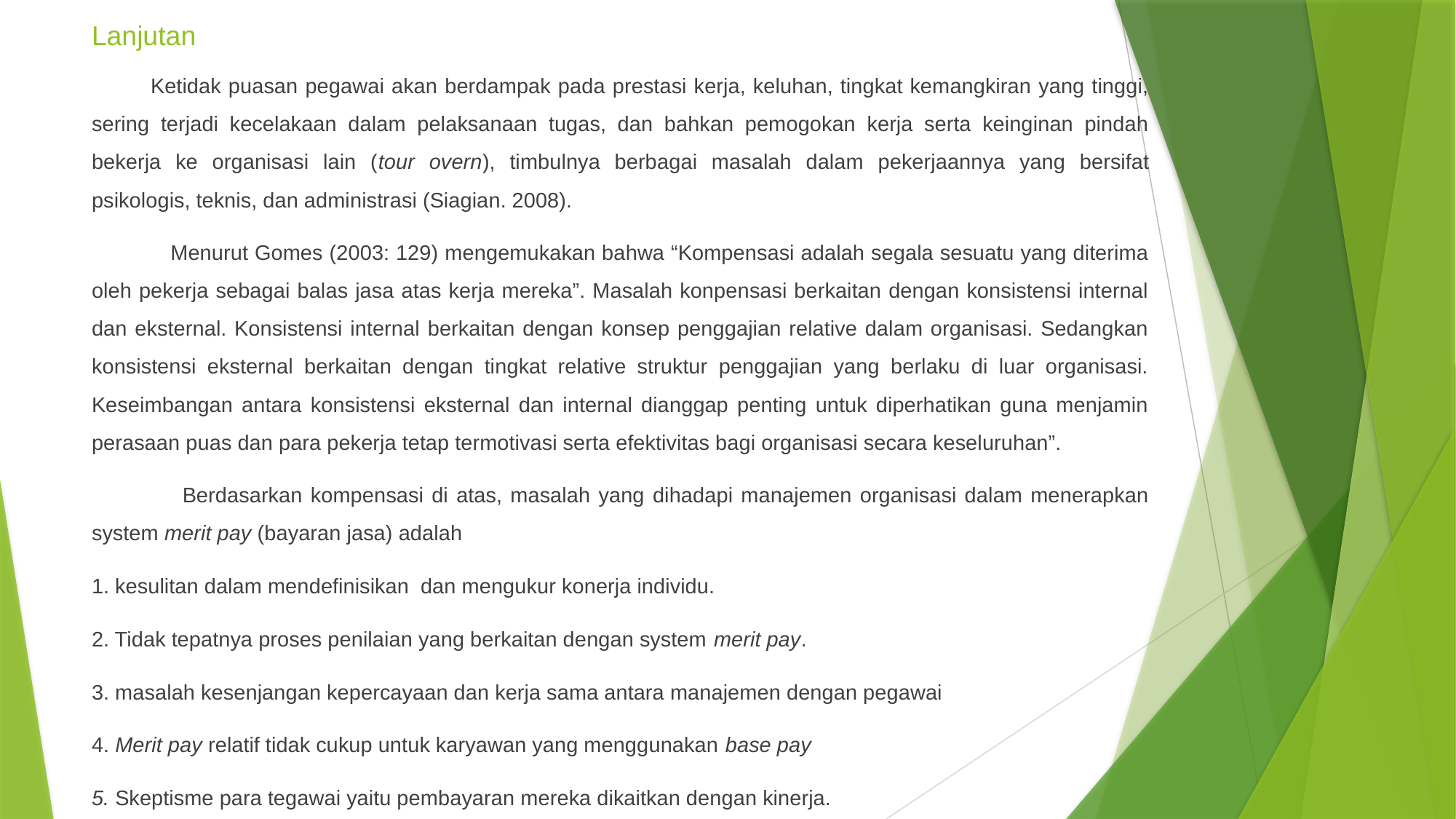

# Lanjutan
        Ketidak puasan pegawai akan berdampak pada prestasi kerja, keluhan, tingkat kemangkiran yang tinggi, sering terjadi kecelakaan dalam pelaksanaan tugas, dan bahkan pemogokan kerja serta keinginan pindah bekerja ke organisasi lain (tour overn), timbulnya berbagai masalah dalam pekerjaannya yang bersifat psikologis, teknis, dan administrasi (Siagian. 2008).
            Menurut Gomes (2003: 129) mengemukakan bahwa “Kompensasi adalah segala sesuatu yang diterima oleh pekerja sebagai balas jasa atas kerja mereka”. Masalah konpensasi berkaitan dengan konsistensi internal dan eksternal. Konsistensi internal berkaitan dengan konsep penggajian relative dalam organisasi. Sedangkan konsistensi eksternal berkaitan dengan tingkat relative struktur penggajian yang berlaku di luar organisasi. Keseimbangan antara konsistensi eksternal dan internal dianggap penting untuk diperhatikan guna menjamin perasaan puas dan para pekerja tetap termotivasi serta efektivitas bagi organisasi secara keseluruhan”.
           Berdasarkan kompensasi di atas, masalah yang dihadapi manajemen organisasi dalam menerapkan system merit pay (bayaran jasa) adalah
1. kesulitan dalam mendefinisikan  dan mengukur konerja individu.
2. Tidak tepatnya proses penilaian yang berkaitan dengan system merit pay.
3. masalah kesenjangan kepercayaan dan kerja sama antara manajemen dengan pegawai
4. Merit pay relatif tidak cukup untuk karyawan yang menggunakan base pay
5. Skeptisme para tegawai yaitu pembayaran mereka dikaitkan dengan kinerja.